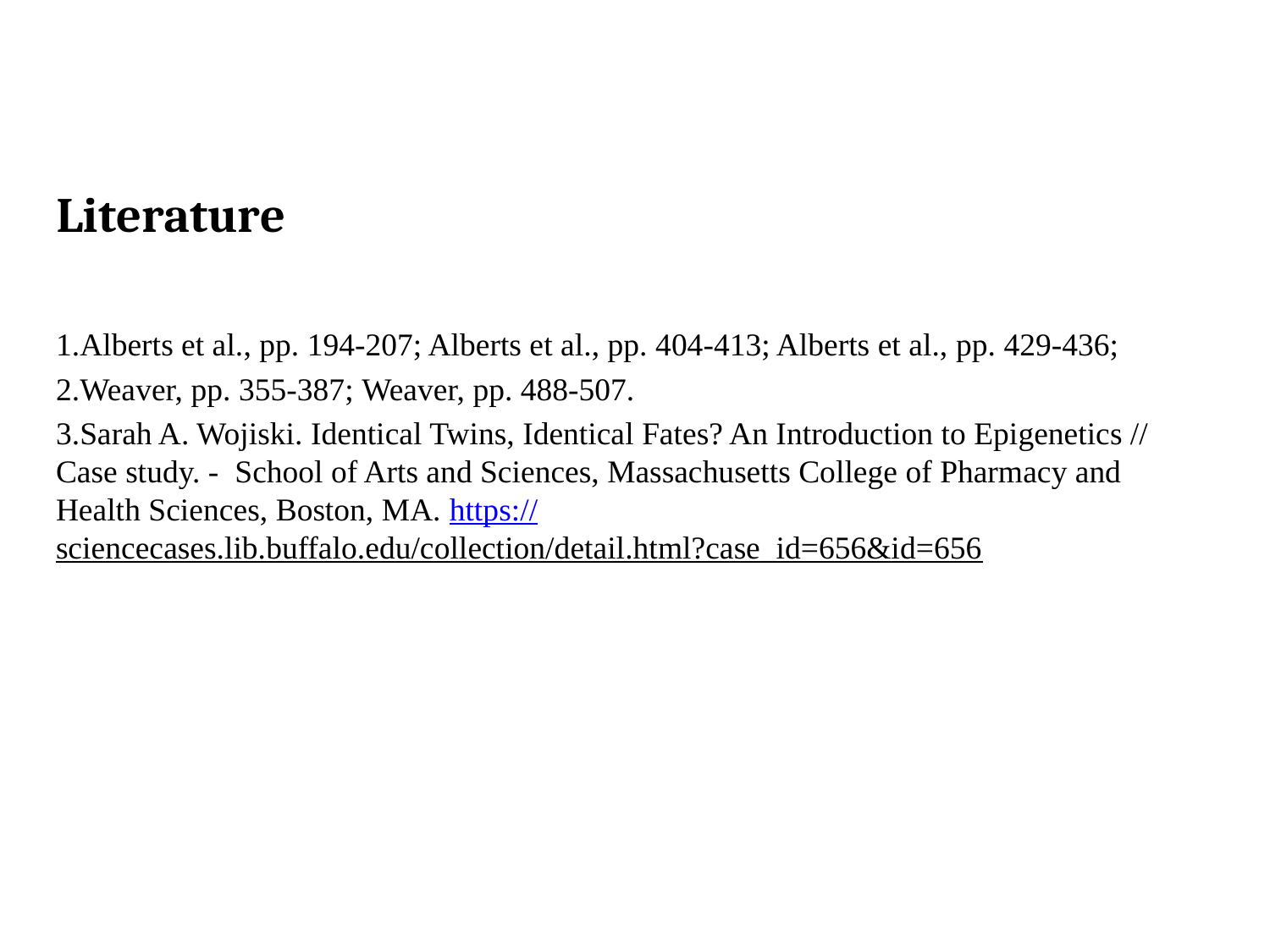

# Literature

Alberts et al., pp. 194-207; Alberts et al., pp. 404-413; Alberts et al., pp. 429-436;
Weaver, pp. 355-387; Weaver, pp. 488-507.
Sarah A. Wojiski. Identical Twins, Identical Fates? An Introduction to Epigenetics // Case study. -  School of Arts and Sciences, Massachusetts College of Pharmacy and Health Sciences, Boston, MA. https://sciencecases.lib.buffalo.edu/collection/detail.html?case_id=656&id=656